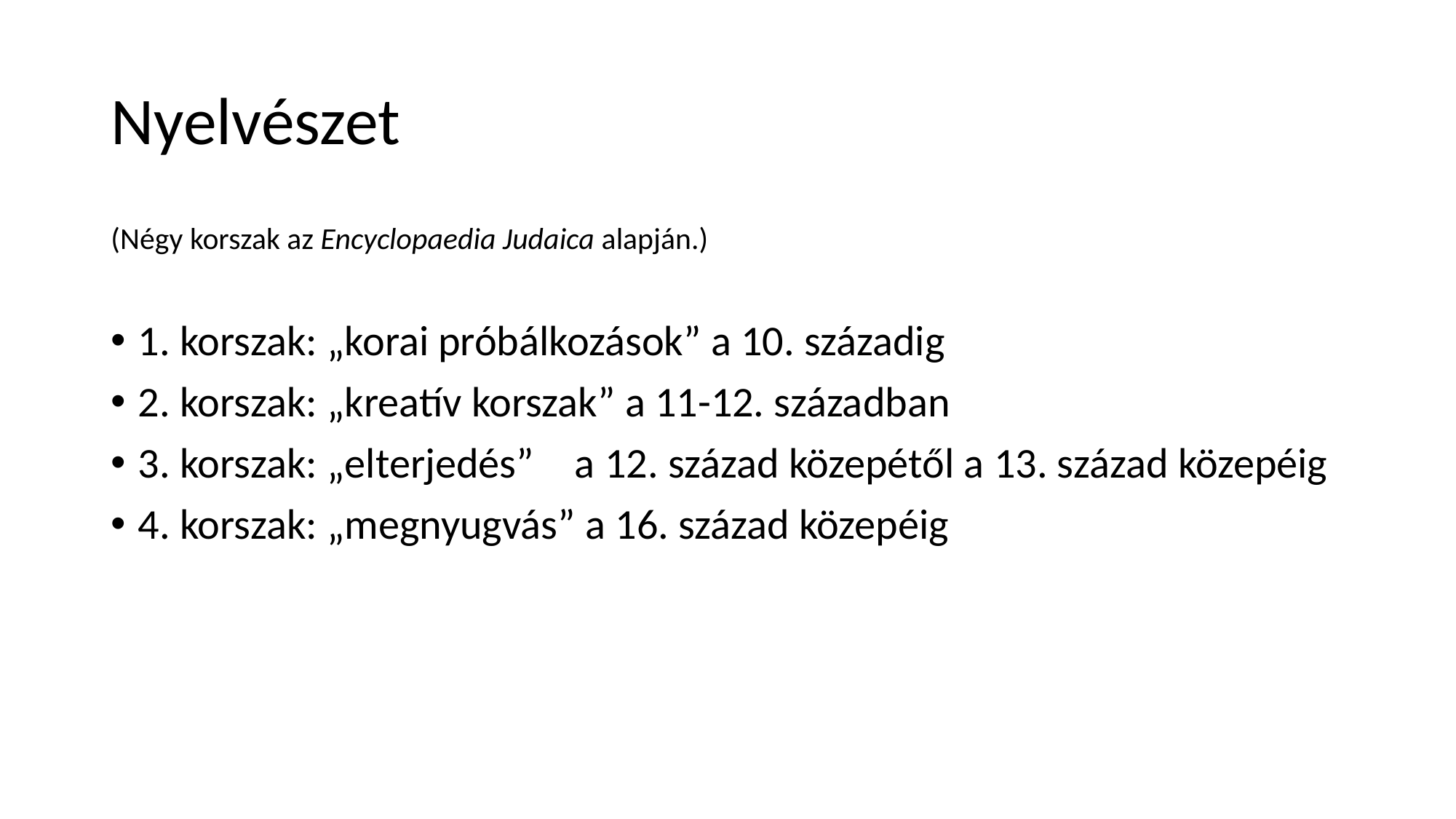

# Nyelvészet
(Négy korszak az Encyclopaedia Judaica alapján.)

1. korszak: „korai próbálkozások” a 10. századig
2. korszak: „kreatív korszak” a 11-12. században
3. korszak: „elterjedés” 	a 12. század közepétől a 13. század közepéig
4. korszak: „megnyugvás” a 16. század közepéig